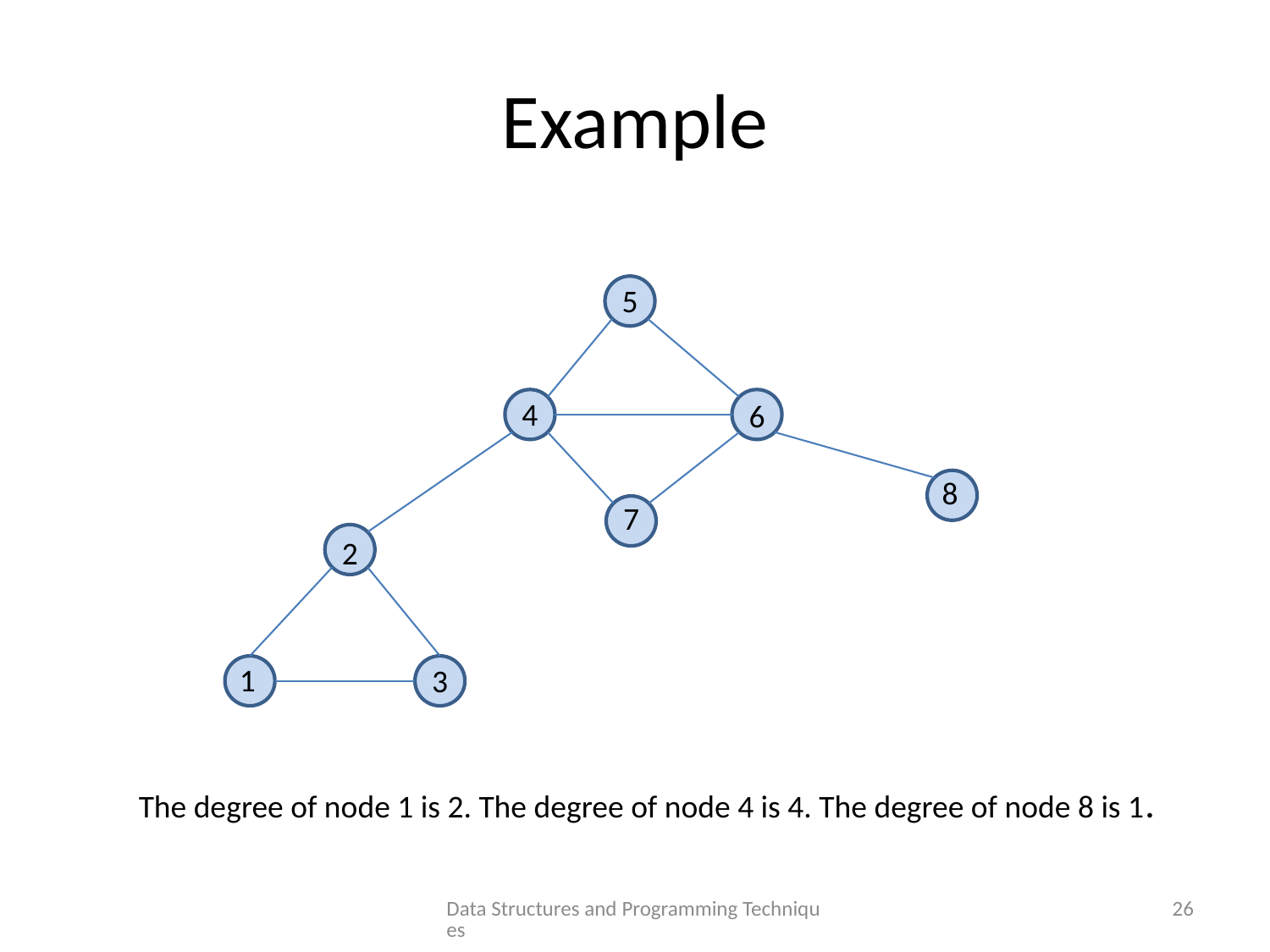

# Example

5

4

6
8

7

2
1
3

The degree of node 1 is 2. The degree of node 4 is 4. The degree of node 8 is 1.
Data Structures and Programming Techniques
26